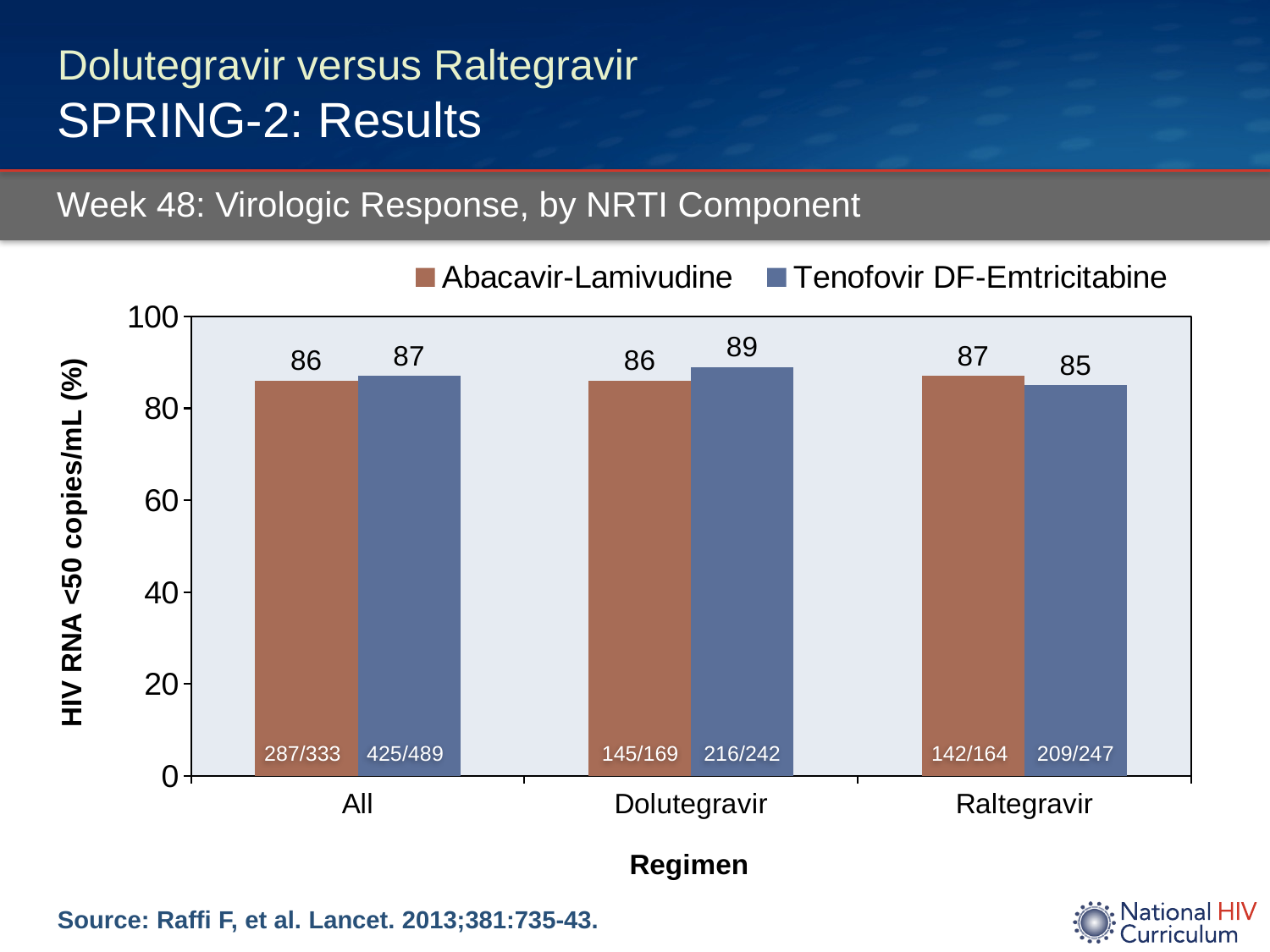

# Dolutegravir versus Raltegravir SPRING-2: Results
Week 48: Virologic Response, by NRTI Component

### Chart

| Category | Abacavir-Lamivudine | Tenofovir DF-Emtricitabine |
|---|---|---|
| All | 86.0 | 87.0 |
| Dolutegravir | 86.0 | 89.0 |
| Raltegravir | 87.0 | 85.0 |
287/333
425/489
145/169
216/242
142/164
209/247
Source: Raffi F, et al. Lancet. 2013;381:735-43.